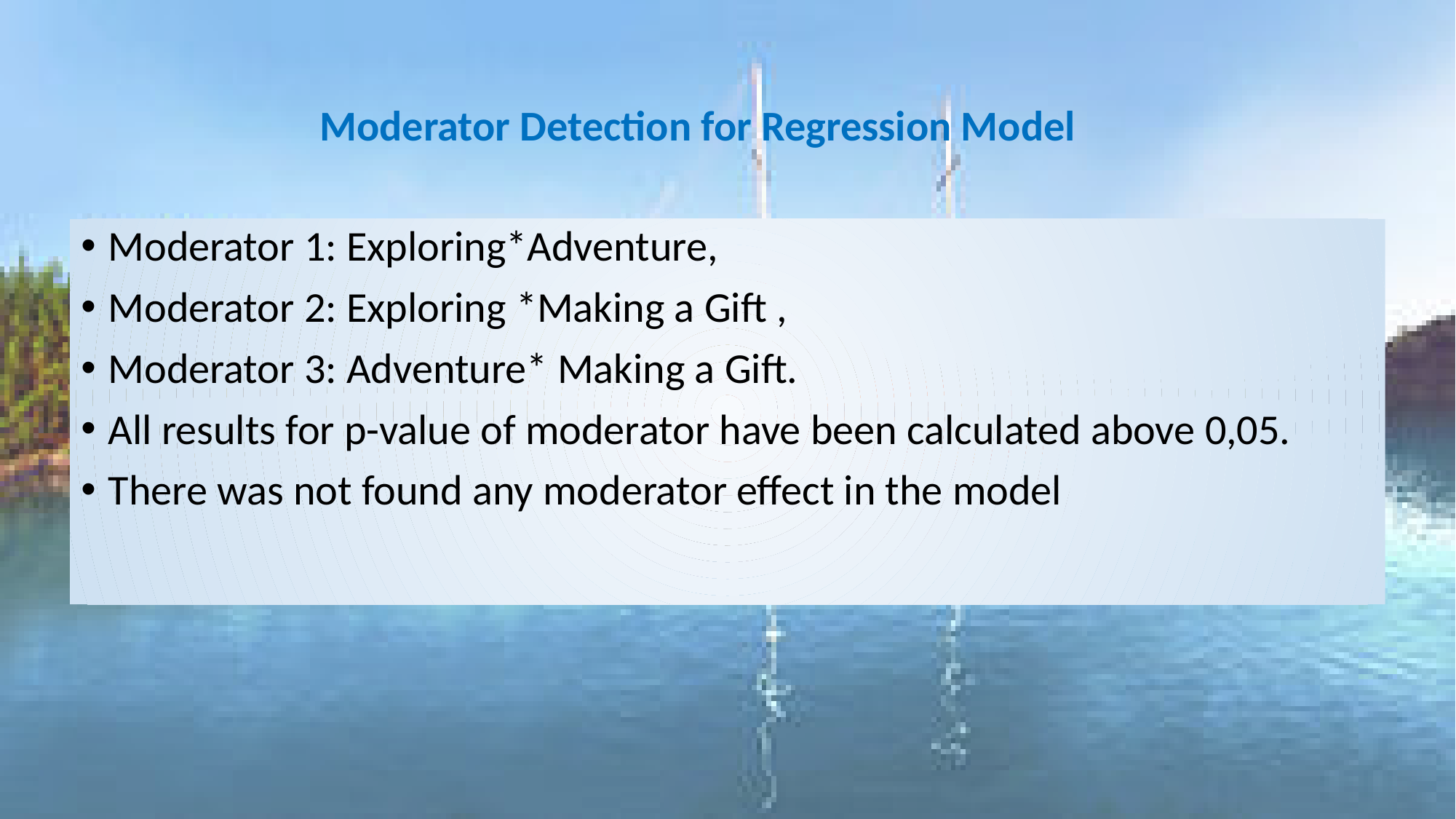

# Moderator Detection for Regression Model
Moderator 1: Exploring*Adventure,
Moderator 2: Exploring *Making a Gift ,
Moderator 3: Adventure* Making a Gift.
All results for p-value of moderator have been calculated above 0,05.
There was not found any moderator effect in the model